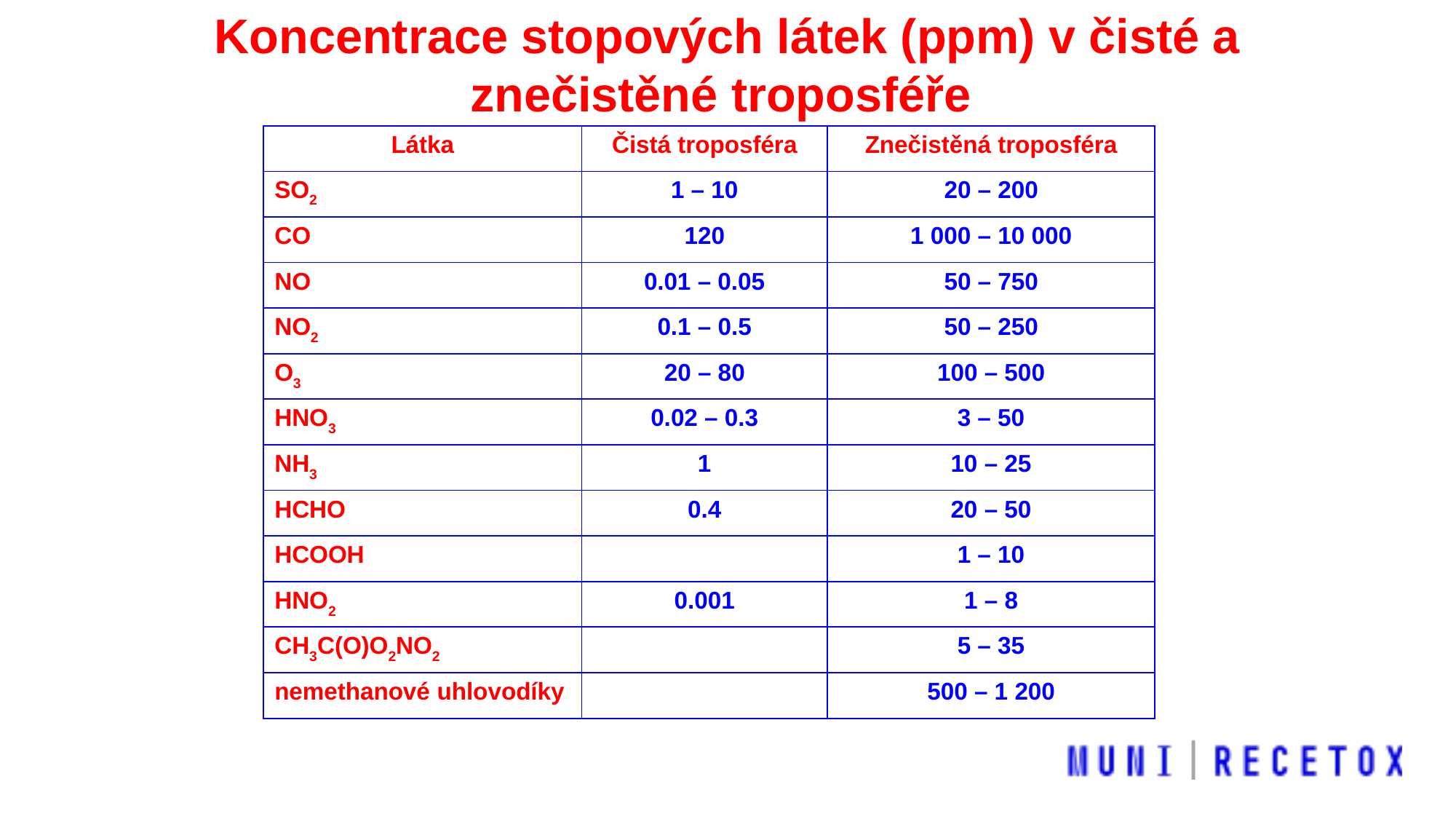

Koncentrace stopových látek (ppm) v čisté a znečistěné troposféře
| Látka | Čistá troposféra | Znečistěná troposféra |
| --- | --- | --- |
| SO2 | 1 – 10 | 20 – 200 |
| CO | 120 | 1 000 – 10 000 |
| NO | 0.01 – 0.05 | 50 – 750 |
| NO2 | 0.1 – 0.5 | 50 – 250 |
| O3 | 20 – 80 | 100 – 500 |
| HNO3 | 0.02 – 0.3 | 3 – 50 |
| NH3 | 1 | 10 – 25 |
| HCHO | 0.4 | 20 – 50 |
| HCOOH |  | 1 – 10 |
| HNO2 | 0.001 | 1 – 8 |
| CH3C(O)O2NO2 |  | 5 – 35 |
| nemethanové uhlovodíky |  | 500 – 1 200 |